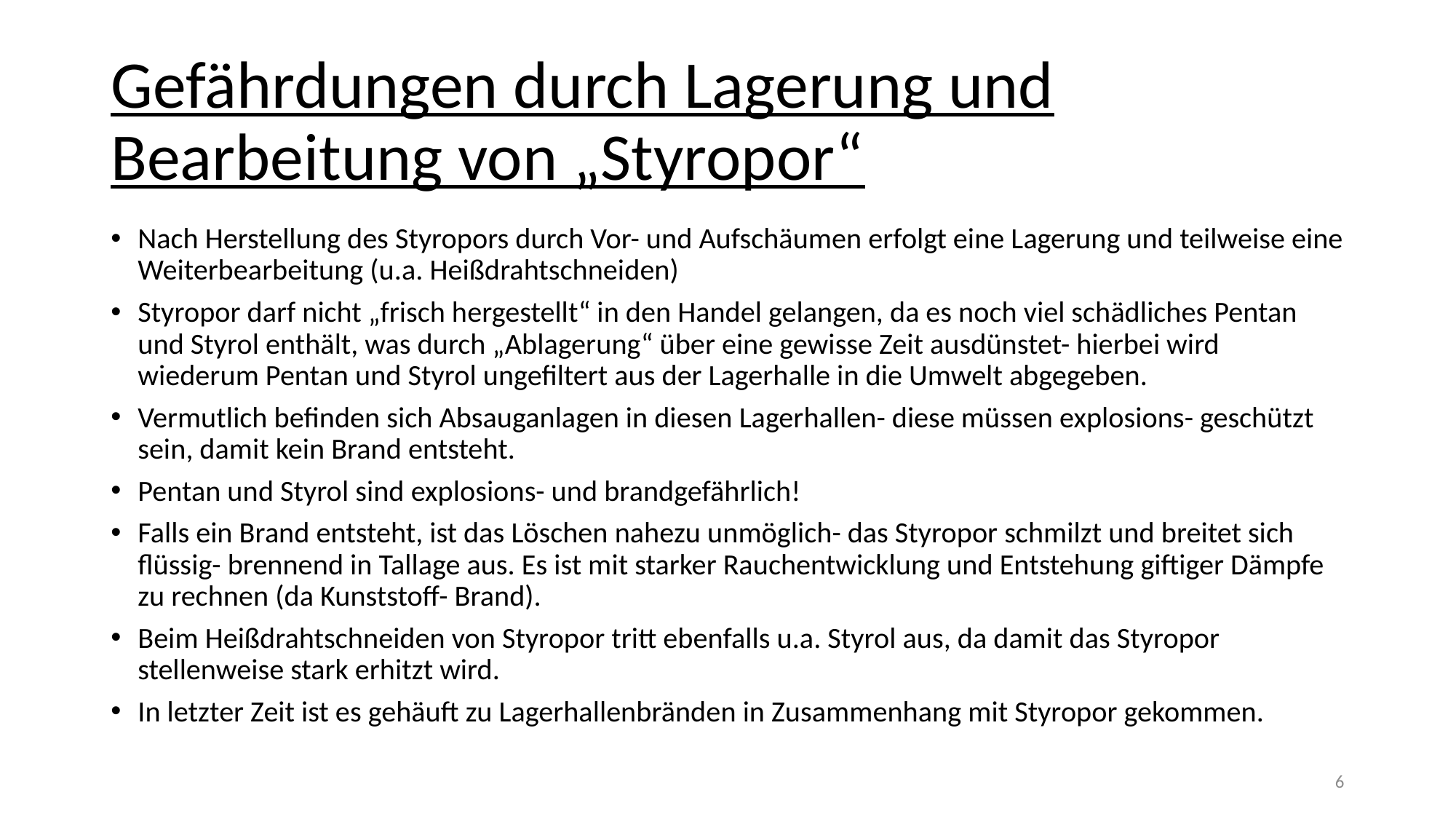

# Gefährdungen durch Lagerung und Bearbeitung von „Styropor“
Nach Herstellung des Styropors durch Vor- und Aufschäumen erfolgt eine Lagerung und teilweise eine Weiterbearbeitung (u.a. Heißdrahtschneiden)
Styropor darf nicht „frisch hergestellt“ in den Handel gelangen, da es noch viel schädliches Pentan und Styrol enthält, was durch „Ablagerung“ über eine gewisse Zeit ausdünstet- hierbei wird wiederum Pentan und Styrol ungefiltert aus der Lagerhalle in die Umwelt abgegeben.
Vermutlich befinden sich Absauganlagen in diesen Lagerhallen- diese müssen explosions- geschützt sein, damit kein Brand entsteht.
Pentan und Styrol sind explosions- und brandgefährlich!
Falls ein Brand entsteht, ist das Löschen nahezu unmöglich- das Styropor schmilzt und breitet sich flüssig- brennend in Tallage aus. Es ist mit starker Rauchentwicklung und Entstehung giftiger Dämpfe zu rechnen (da Kunststoff- Brand).
Beim Heißdrahtschneiden von Styropor tritt ebenfalls u.a. Styrol aus, da damit das Styropor stellenweise stark erhitzt wird.
In letzter Zeit ist es gehäuft zu Lagerhallenbränden in Zusammenhang mit Styropor gekommen.

6